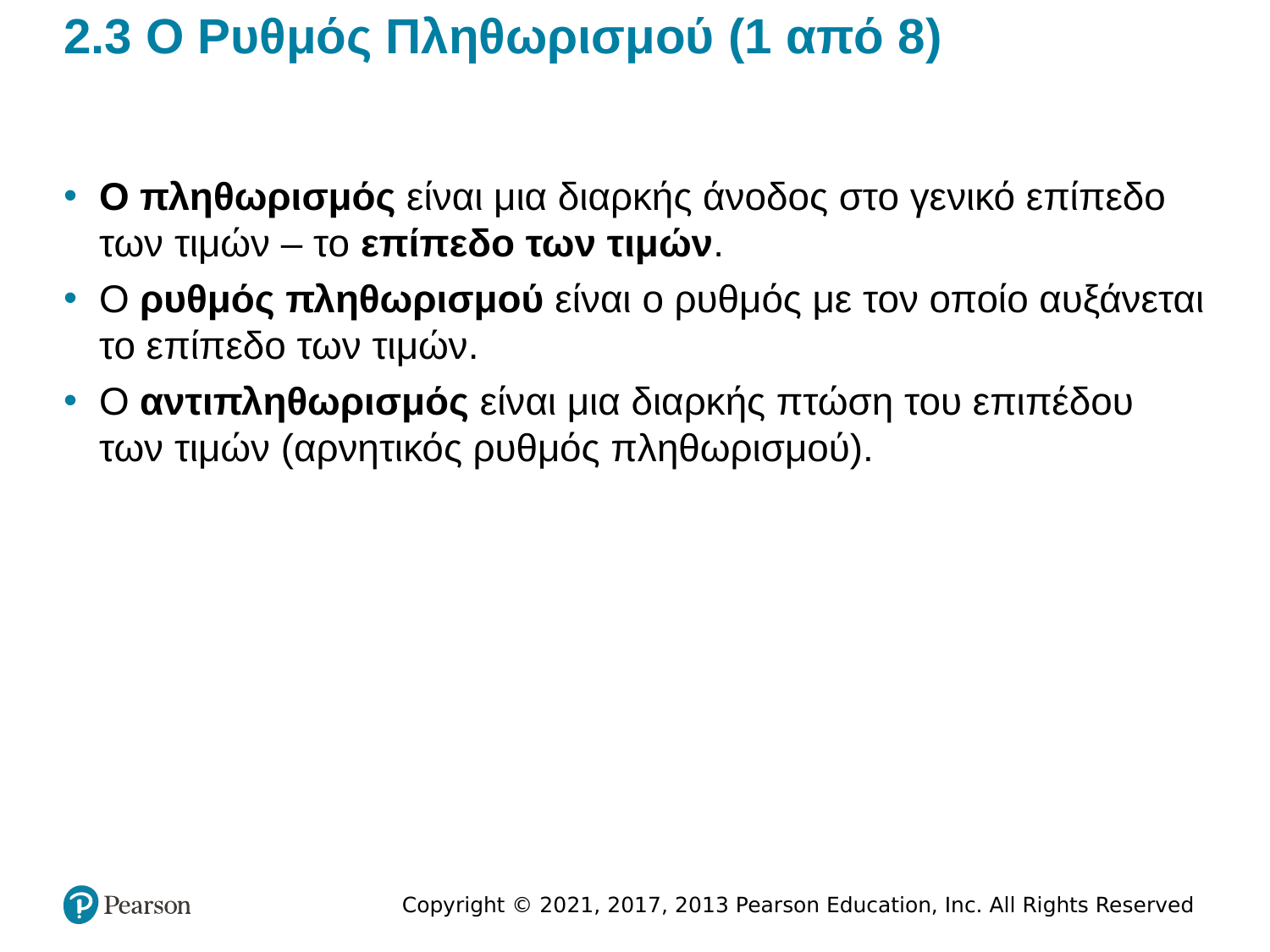

# 2.3 Ο Ρυθμός Πληθωρισμού (1 από 8)
Ο πληθωρισμός είναι μια διαρκής άνοδος στο γενικό επίπεδο των τιμών – το επίπεδο των τιμών.
Ο ρυθμός πληθωρισμού είναι ο ρυθμός με τον οποίο αυξάνεται το επίπεδο των τιμών.
Ο αντιπληθωρισμός είναι μια διαρκής πτώση του επιπέδου των τιμών (αρνητικός ρυθμός πληθωρισμού).